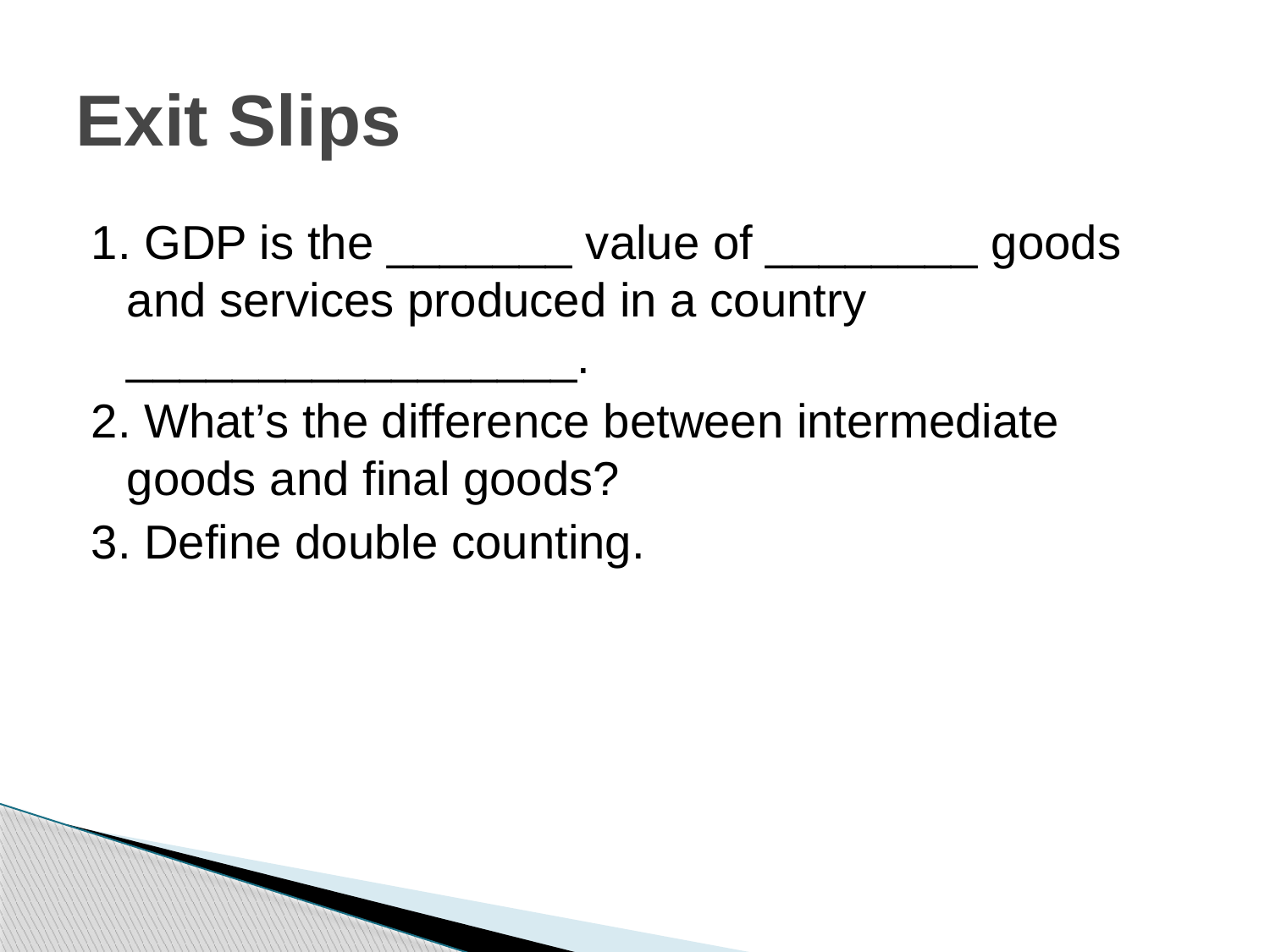

# Exit Slips
1. GDP is the _______ value of ________ goods and services produced in a country _________________.
2. What’s the difference between intermediate goods and final goods?
3. Define double counting.